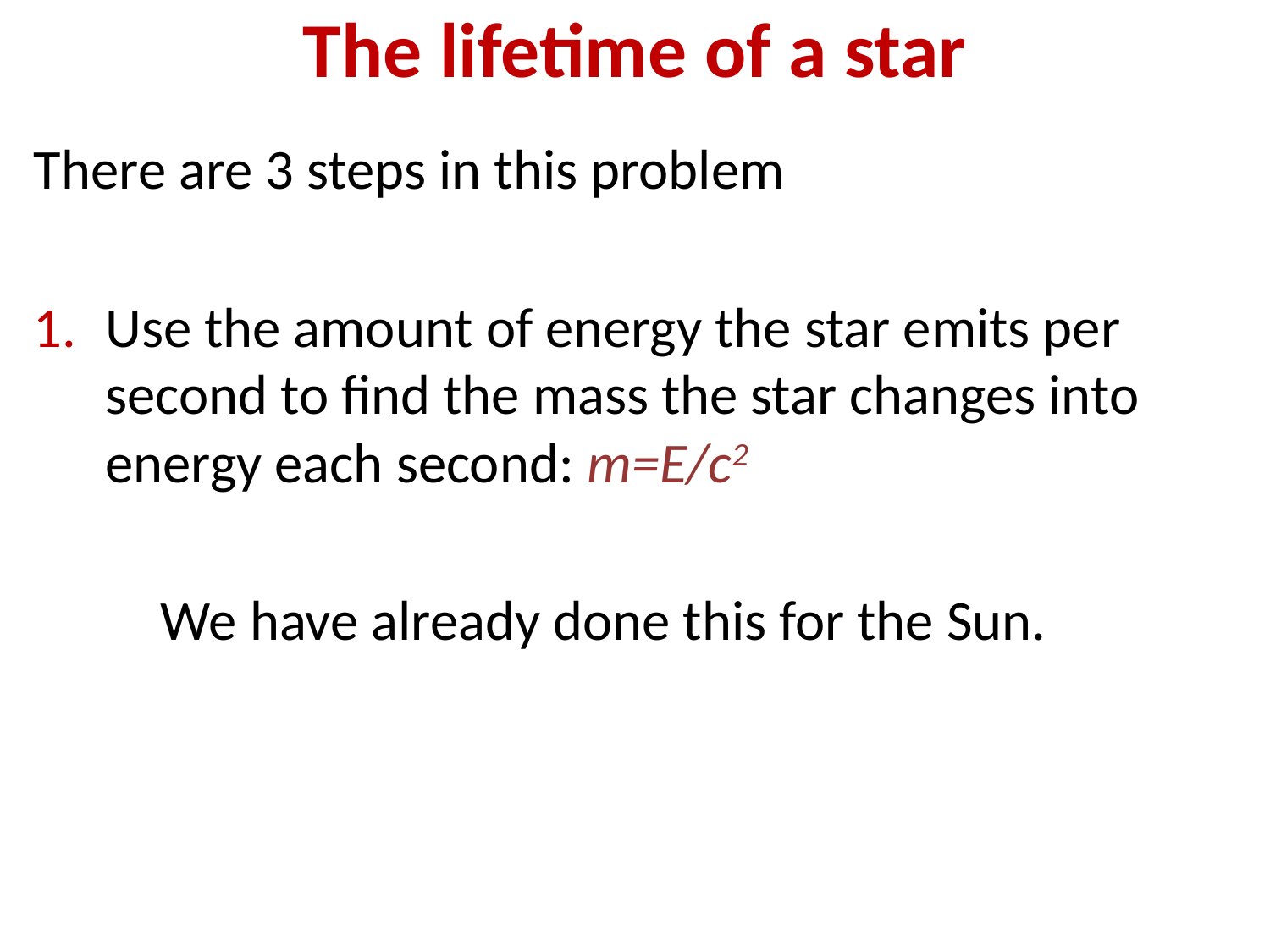

# The lifetime of a star
There are 3 steps in this problem

Use the amount of energy the star emits per second to find the mass the star changes into energy each second: m=E/c2

	We have already done this for the Sun.